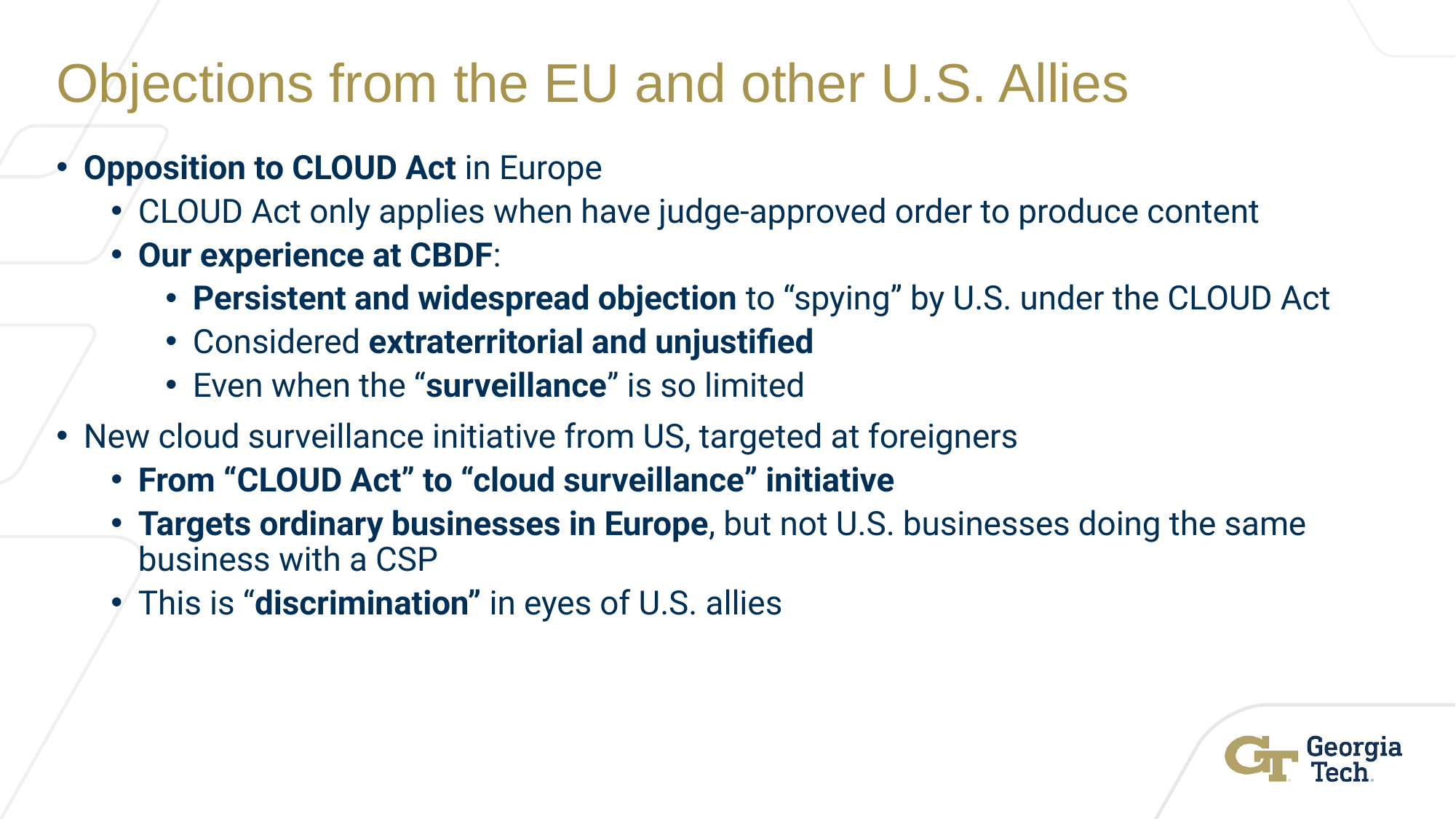

# Objections from the EU and other U.S. Allies
Opposition to CLOUD Act in Europe
CLOUD Act only applies when have judge-approved order to produce content
Our experience at CBDF:
Persistent and widespread objection to “spying” by U.S. under the CLOUD Act
Considered extraterritorial and unjustified
Even when the “surveillance” is so limited
New cloud surveillance initiative from US, targeted at foreigners
From “CLOUD Act” to “cloud surveillance” initiative
Targets ordinary businesses in Europe, but not U.S. businesses doing the same business with a CSP
This is “discrimination” in eyes of U.S. allies